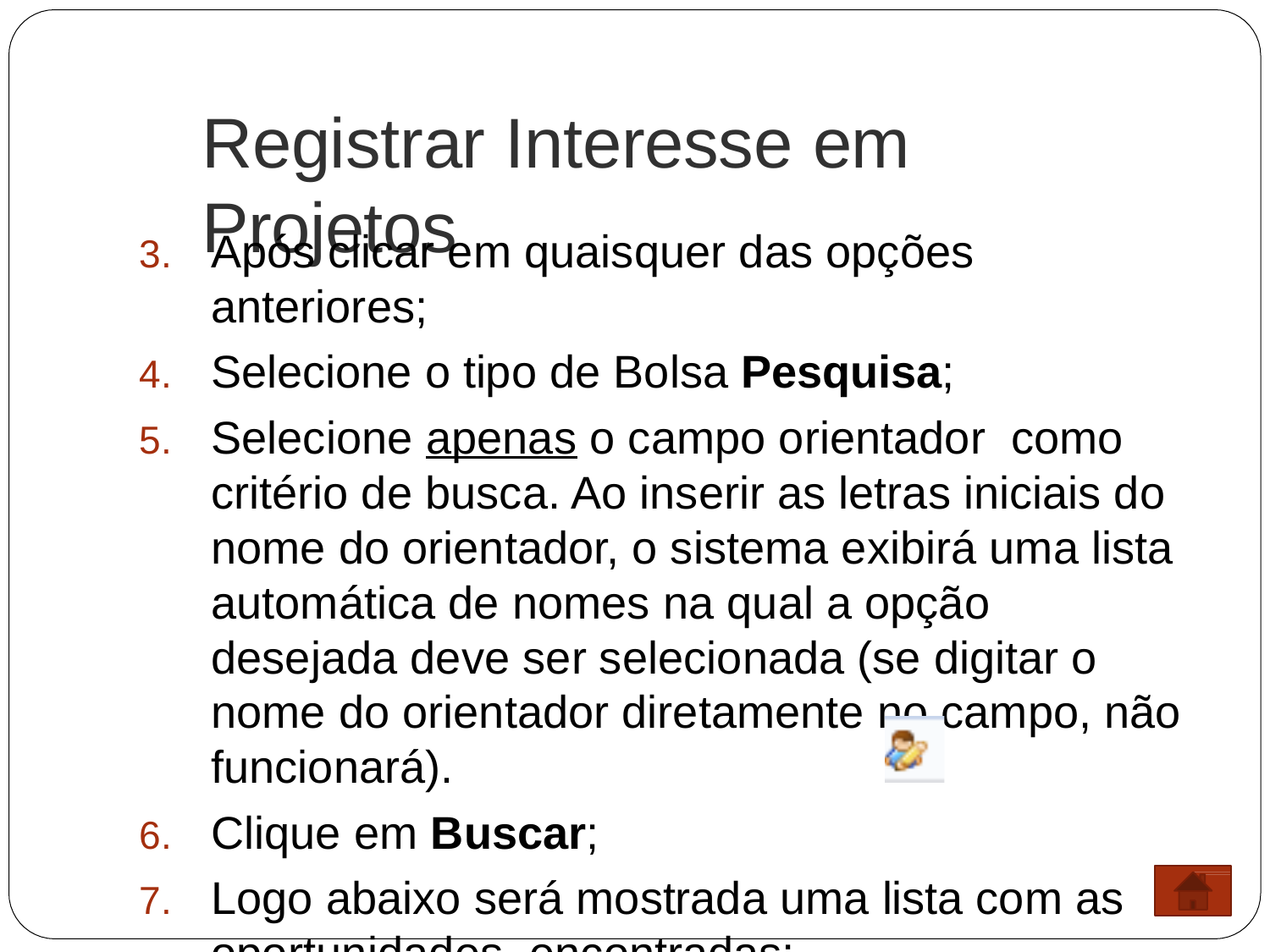

# Registrar Interesse em Projetos
Após clicar em quaisquer das opções anteriores;
Selecione o tipo de Bolsa Pesquisa;
Selecione apenas o campo orientador  como critério de busca. Ao inserir as letras iniciais do nome do orientador, o sistema exibirá uma lista automática de nomes na qual a opção desejada deve ser selecionada (se digitar o nome do orientador diretamente no campo, não funcionará).
Clique em Buscar;
Logo abaixo será mostrada uma lista com as oportunidades  encontradas;
No projeto de interesse, clique no ícone	“cadastrar  interesse”;